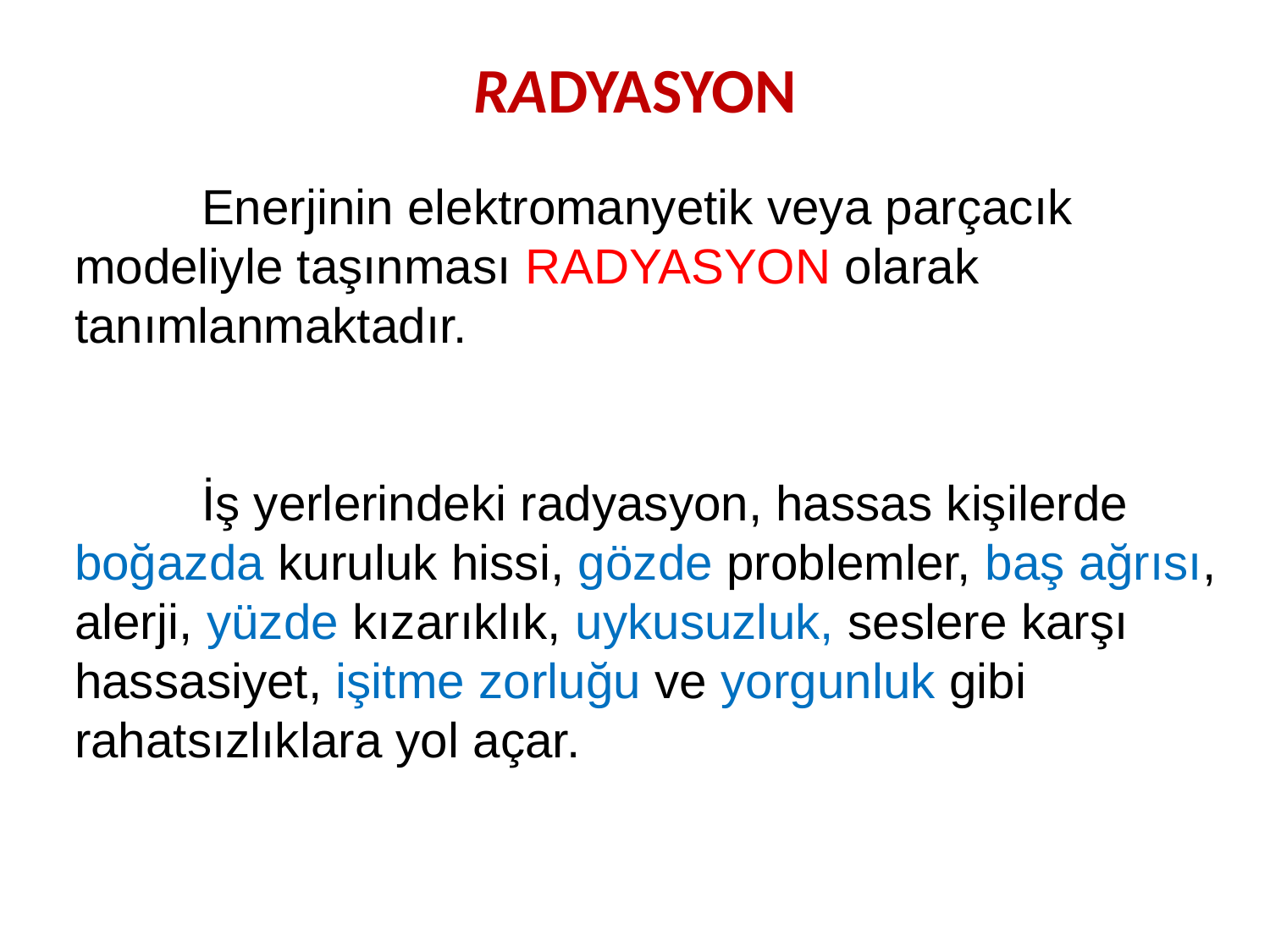

# RADYASYON
		Enerjinin elektromanyetik veya parçacık modeliyle taşınması RADYASYON olarak tanımlanmaktadır.

		İş yerlerindeki radyasyon, hassas kişilerde boğazda kuruluk hissi, gözde problemler, baş ağrısı, alerji, yüzde kızarıklık, uykusuzluk, seslere karşı hassasiyet, işitme zorluğu ve yorgunluk gibi rahatsızlıklara yol açar.